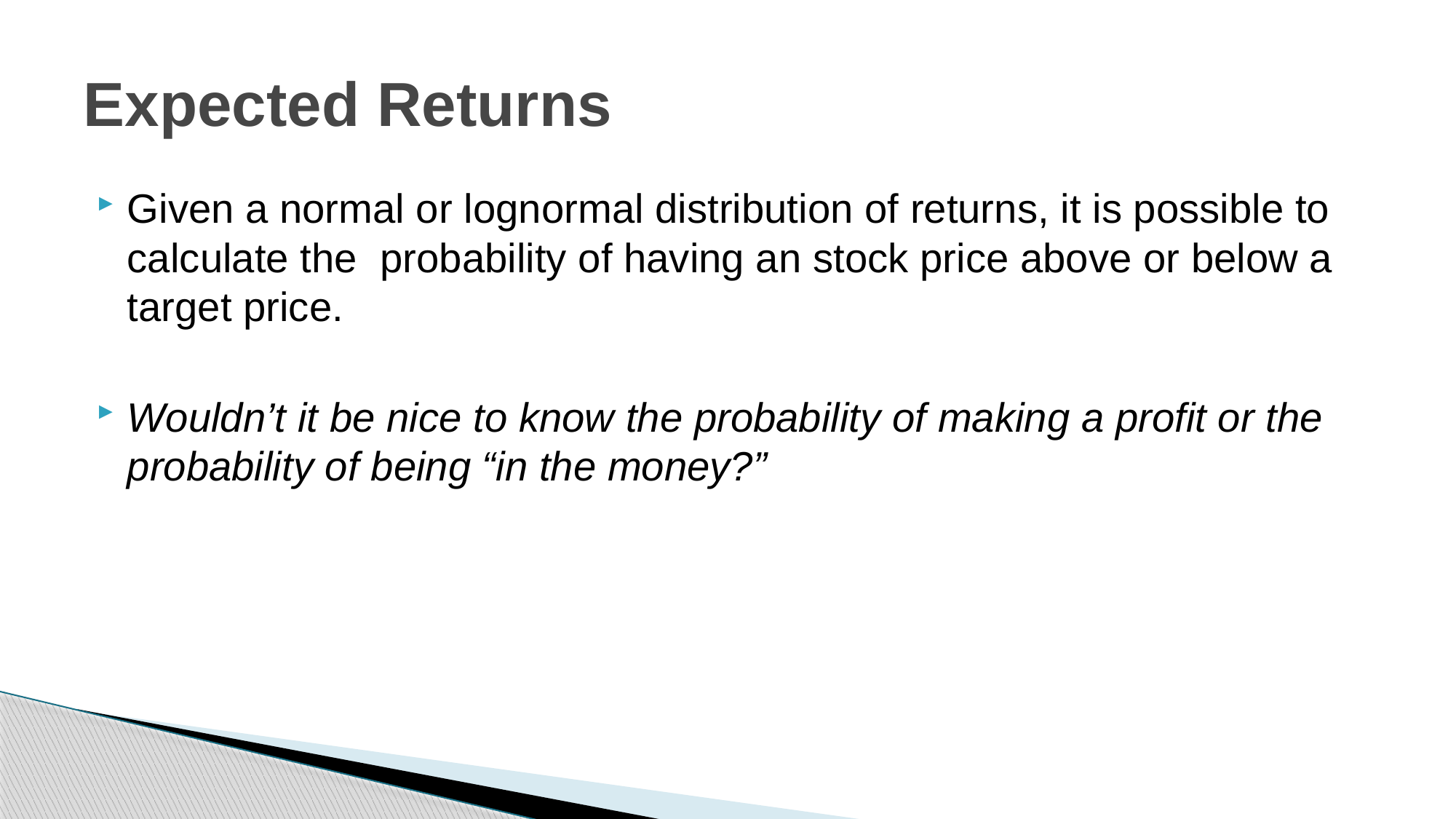

# Expected Returns
Given a normal or lognormal distribution of returns, it is possible to calculate the  probability of having an stock price above or below a target price.

Wouldn’t it be nice to know the probability of making a profit or the probability of being “in the money?”